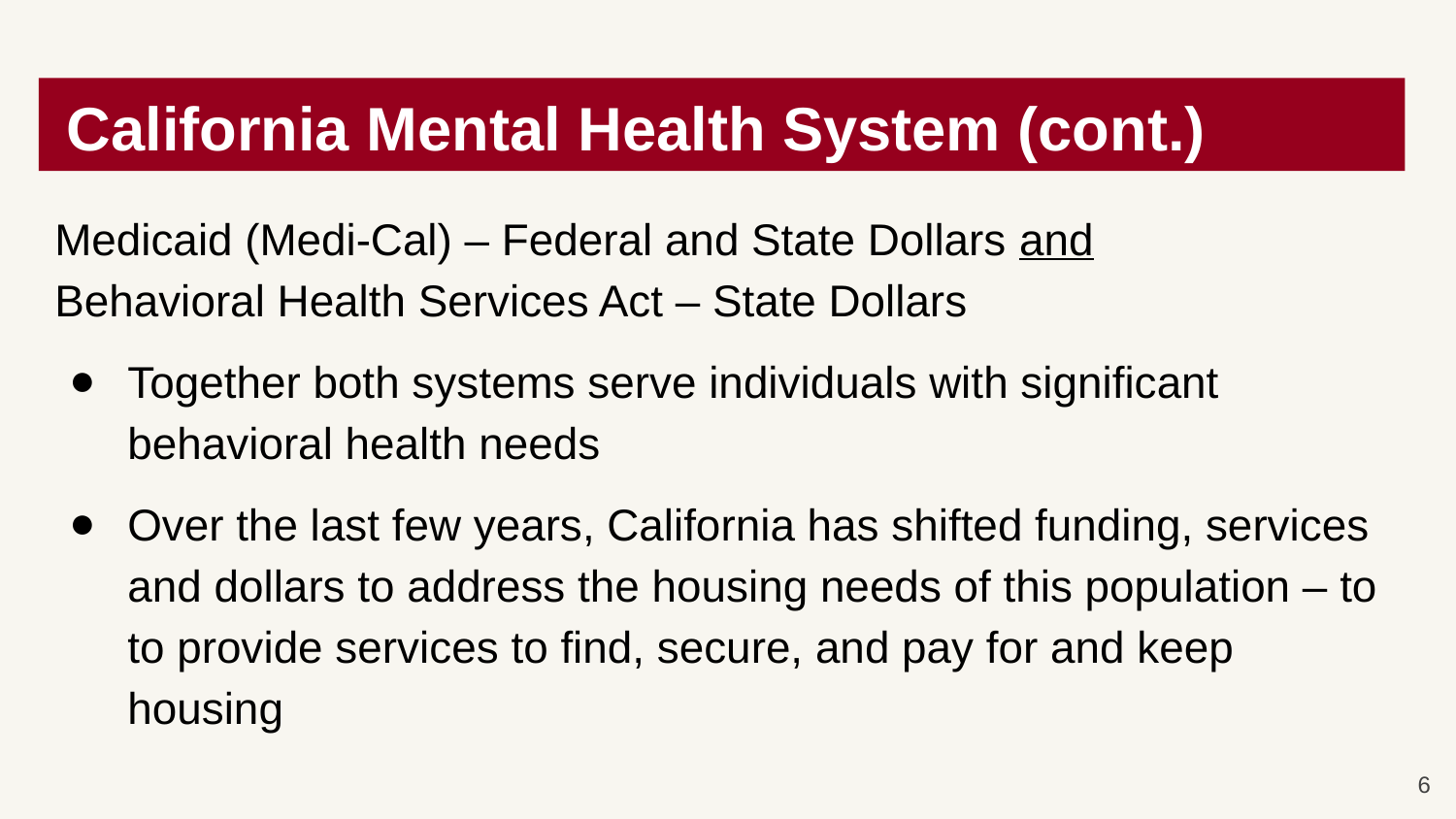

# California Mental Health System (cont.)

Medicaid (Medi-Cal) – Federal and State Dollars and
Behavioral Health Services Act – State Dollars
Together both systems serve individuals with significant behavioral health needs
Over the last few years, California has shifted funding, services and dollars to address the housing needs of this population – to to provide services to find, secure, and pay for and keep housing
6